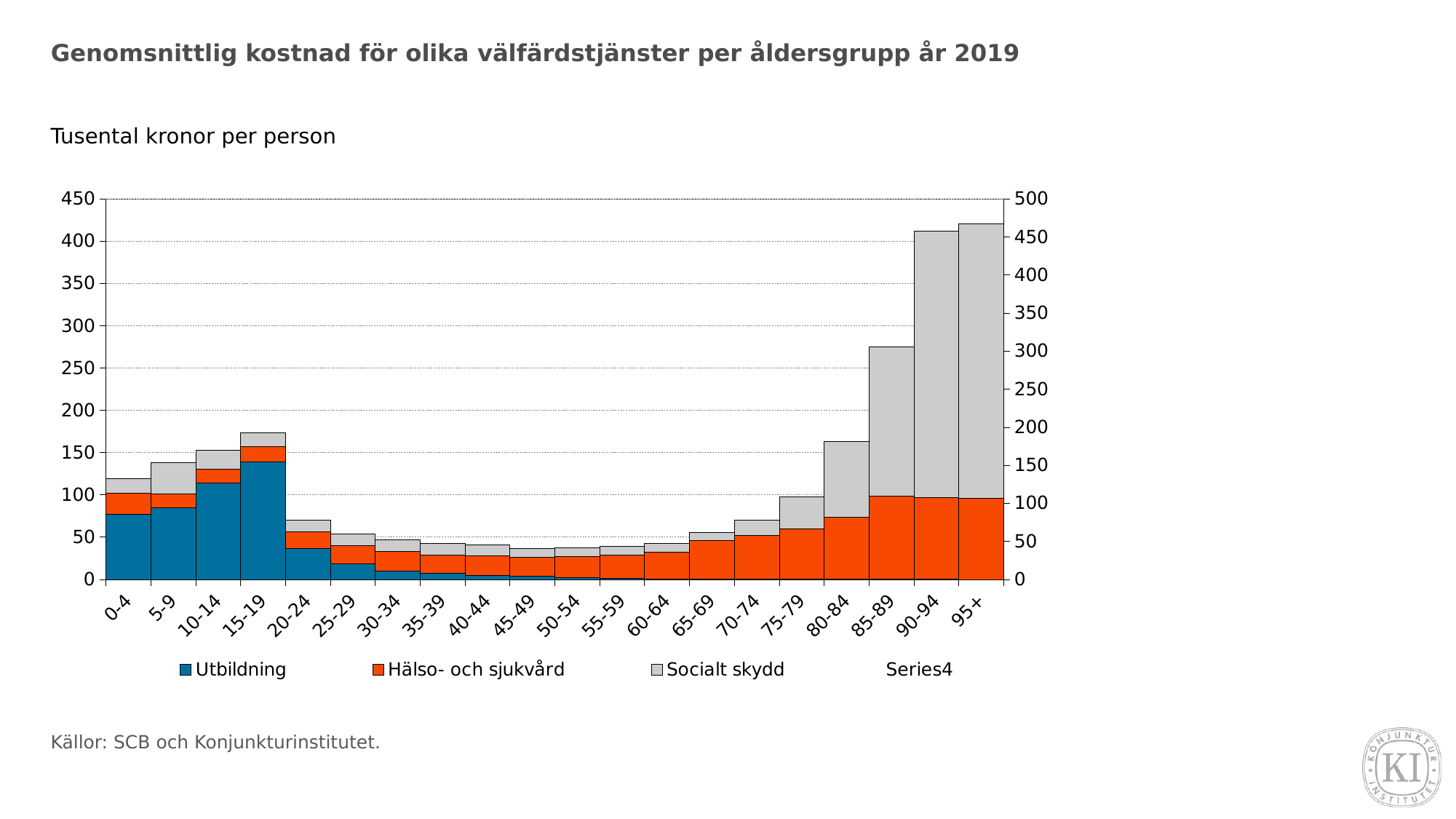

# Genomsnittlig kostnad för olika välfärdstjänster per åldersgrupp år 2019
Tusental kronor per person

### Chart

| Category | Utbildning | Hälso- och sjukvård | Socialt skydd |  |
|---|---|---|---|---|
| 0-4 | 77.448749159326 | 24.50891242072703 | 16.91332223770024 | None |
|  5-9 | 84.6059860948887 | 16.333322040124816 | 36.99089472731048 | None |
|  10-14 | 113.71268067811651 | 16.82490460201237 | 22.162664569868372 | None |
| 15-19 | 138.67959858121966 | 18.253128319661624 | 16.17927958868873 | None |
| 20-24 | 36.53040637527343 | 19.491423275650817 | 14.05126649373481 | None |
| 25-29 | 18.230683249140263 | 21.973032224212922 | 13.635644019075821 | None |
| 30-34 | 10.24697527031607 | 22.906984754146862 | 13.619666991989481 | None |
| 35-39 | 7.014236534509534 | 21.79757127978082 | 13.49838808764044 | None |
| 40-44 | 4.901699840118964 | 22.81545371579334 | 13.191799990689429 | None |
| 45-49 | 3.4843754216126688 | 22.913740548468674 | 10.534491489630149 | None |
| 50-54 | 2.1900341252387827 | 24.98087405479377 | 10.48027904828472 | None |
| 55-59 | 1.323502388193954 | 27.53998548501635 | 10.49307852636988 | None |
| 60-64 | 0.6999134709495868 | 31.15127826049983 | 10.30955187503479 | None |
| 65-69 | 0.4616079530760671 | 45.63601615242261 | 9.714502551336903 | None |
| 70-74 | 0.35845768136968104 | 52.07416149102494 | 18.146735194054568 | None |
| 75-79 | 0.22929513238222454 | 59.68490325151361 | 37.7562005560407 | None |
| 80-84 | 0.14509215643074097 | 73.44737277382696 | 89.19172489338389 | None |
| 85-89 | 0.0578747936120739 | 98.66097760322012 | 176.8377715235727 | None |
| 90-94 | 0.01651905946260721 | 96.73584098655093 | 315.69261799454887 | None |
| 95+ | 0.0 | 96.12573179165379 | 324.61507168821834 | None |
Källor: SCB och Konjunkturinstitutet.